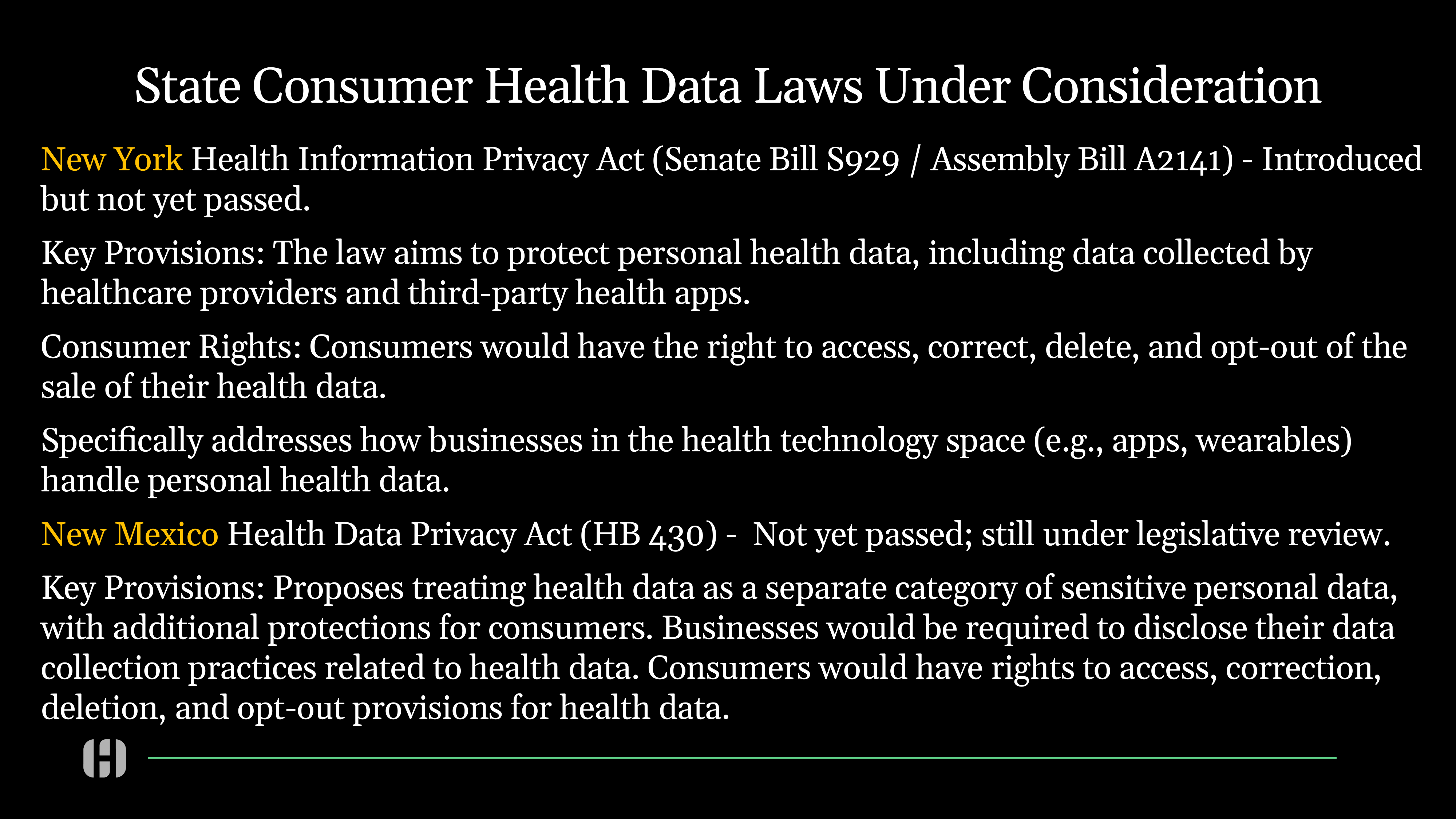

# State Consumer Health Data Laws Under Consideration
New York Health Information Privacy Act (Senate Bill S929 / Assembly Bill A2141) - Introduced but not yet passed.
Key Provisions: The law aims to protect personal health data, including data collected by healthcare providers and third-party health apps.
Consumer Rights: Consumers would have the right to access, correct, delete, and opt-out of the sale of their health data.
Specifically addresses how businesses in the health technology space (e.g., apps, wearables) handle personal health data.
New Mexico Health Data Privacy Act (HB 430) -  Not yet passed; still under legislative review.
Key Provisions: Proposes treating health data as a separate category of sensitive personal data, with additional protections for consumers. Businesses would be required to disclose their data collection practices related to health data. Consumers would have rights to access, correction, deletion, and opt-out provisions for health data.